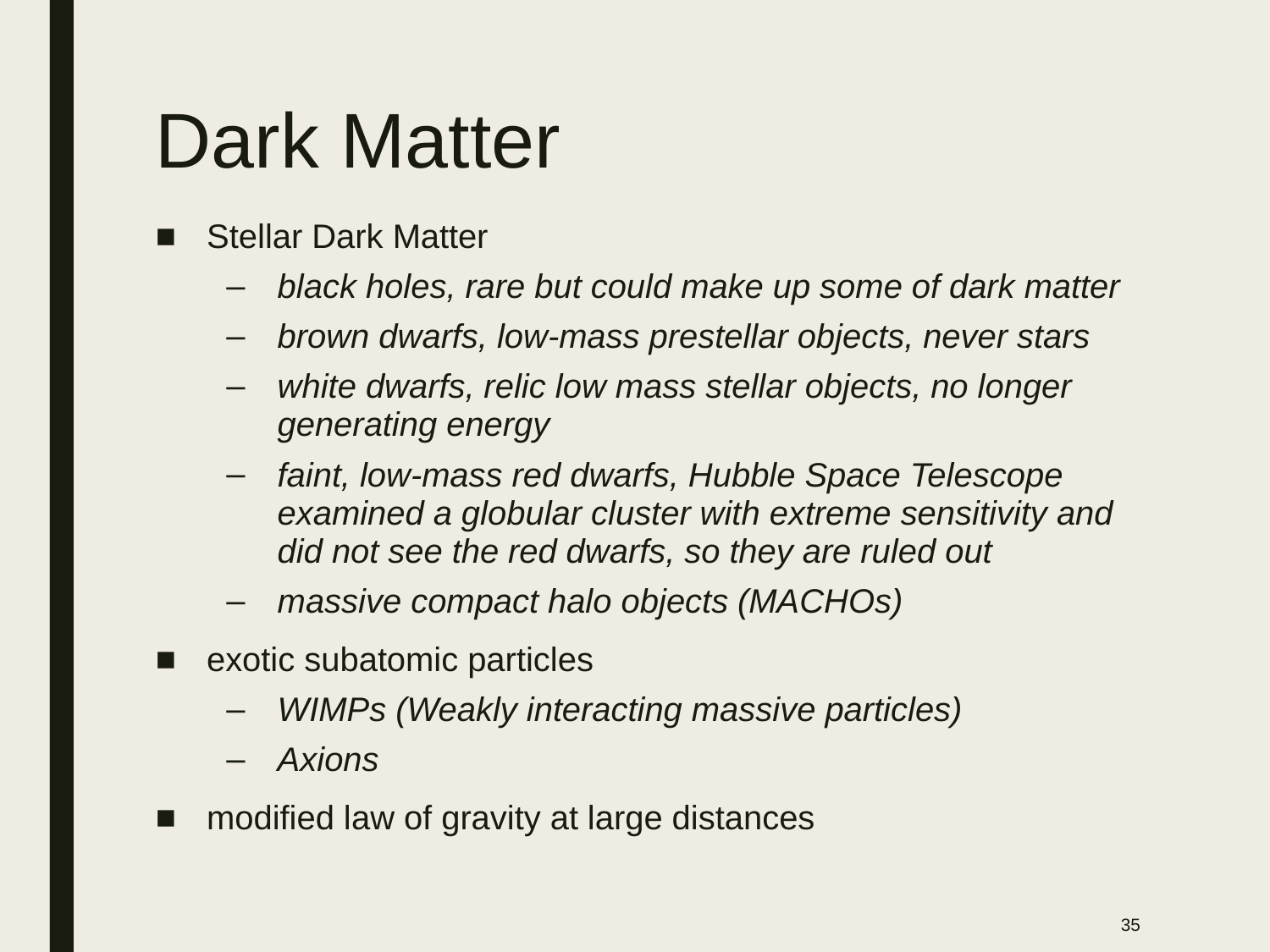

# Dark Matter
Stellar Dark Matter
black holes, rare but could make up some of dark matter
brown dwarfs, low-mass prestellar objects, never stars
white dwarfs, relic low mass stellar objects, no longer generating energy
faint, low-mass red dwarfs, Hubble Space Telescope examined a globular cluster with extreme sensitivity and did not see the red dwarfs, so they are ruled out
massive compact halo objects (MACHOs)
exotic subatomic particles
WIMPs (Weakly interacting massive particles)
Axions
modified law of gravity at large distances

35